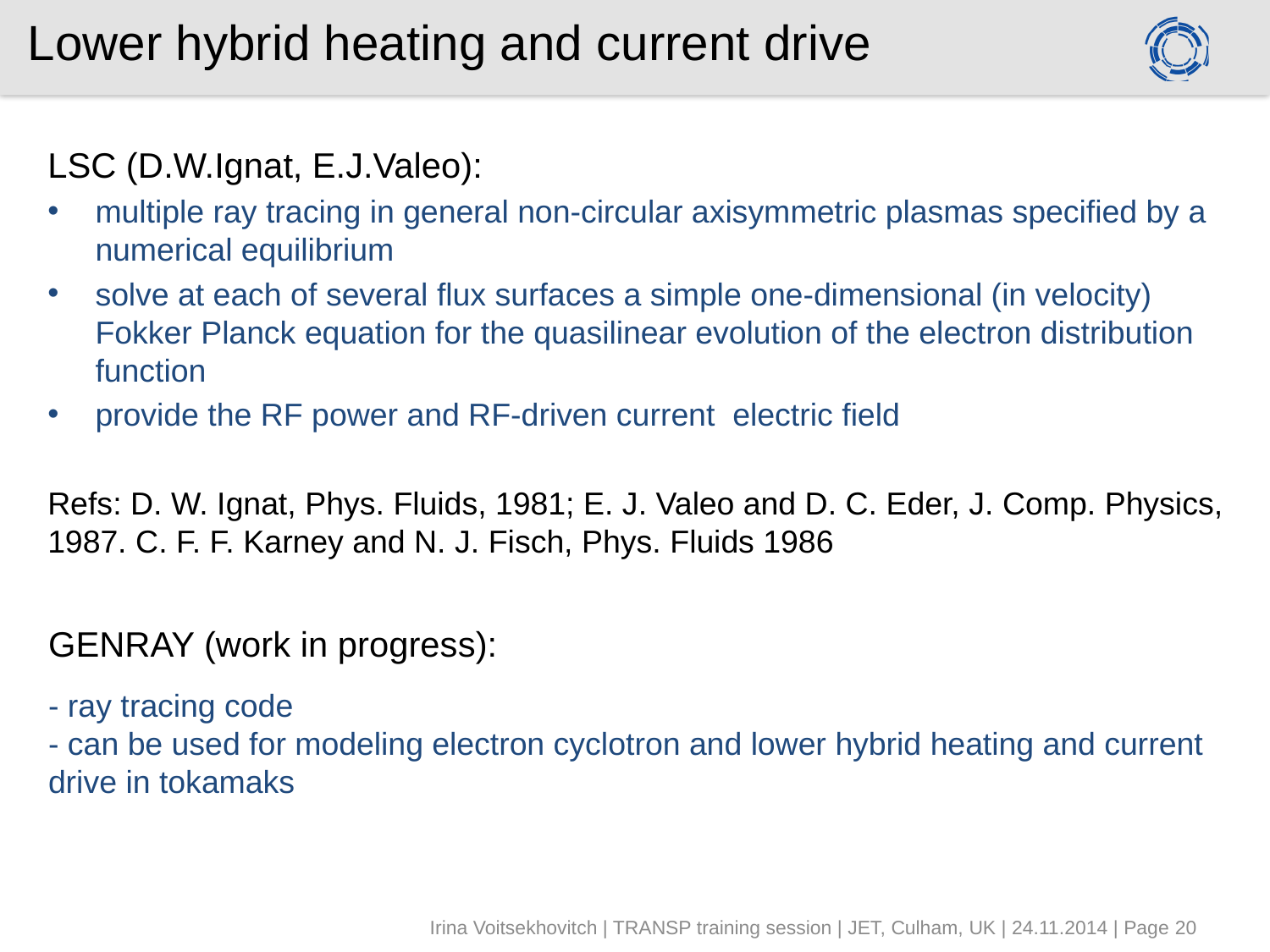

# Lower hybrid heating and current drive
LSC (D.W.Ignat, E.J.Valeo):
multiple ray tracing in general non-circular axisymmetric plasmas specified by a numerical equilibrium
solve at each of several flux surfaces a simple one-dimensional (in velocity) Fokker Planck equation for the quasilinear evolution of the electron distribution function
provide the RF power and RF-driven current  electric field

Refs: D. W. Ignat, Phys. Fluids, 1981; E. J. Valeo and D. C. Eder, J. Comp. Physics, 1987. C. F. F. Karney and N. J. Fisch, Phys. Fluids 1986
GENRAY (work in progress):

- ray tracing code
- can be used for modeling electron cyclotron and lower hybrid heating and current drive in tokamaks
Irina Voitsekhovitch | TRANSP training session | JET, Culham, UK | 24.11.2014 | Page 20